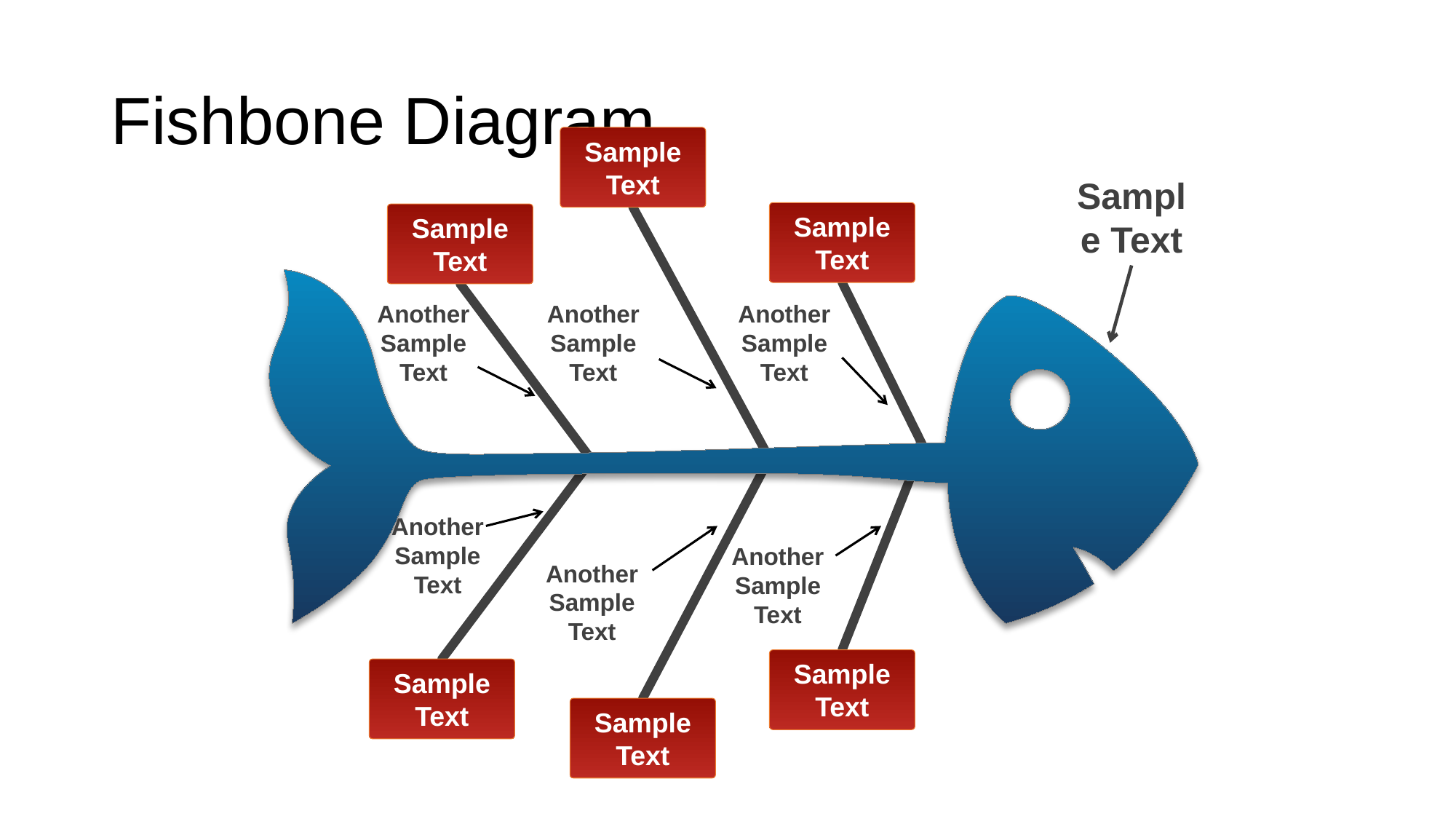

# Fishbone Diagram
Sample
Text
Sample Text
Sample
Text
Sample
Text

Another Sample Text
Another Sample Text
Another Sample Text
Another Sample Text
Another Sample Text
Another Sample Text
Sample
Text
Sample
Text
Sample
Text